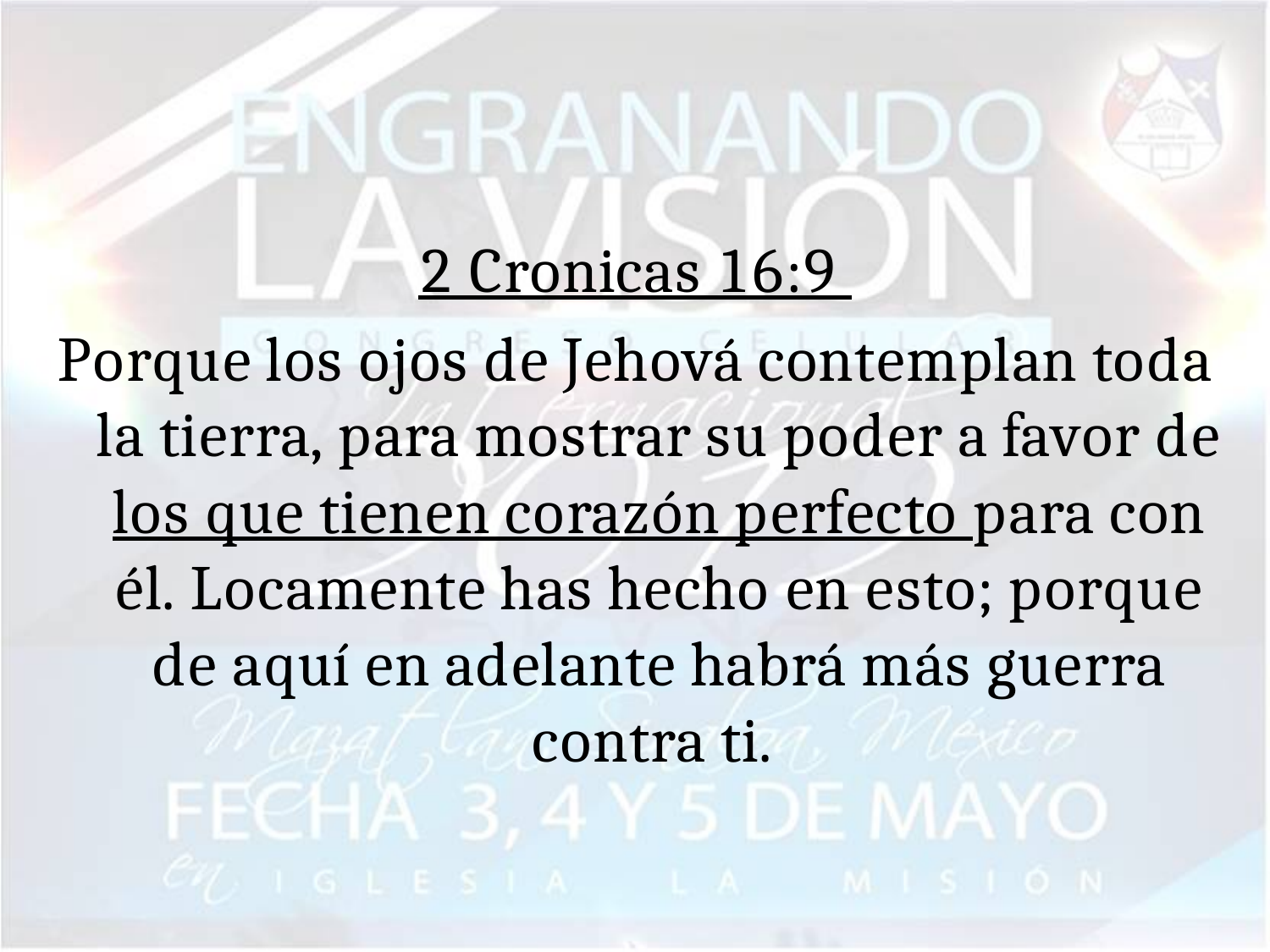

#
2 Cronicas 16:9
Porque los ojos de Jehová contemplan toda la tierra, para mostrar su poder a favor de los que tienen corazón perfecto para con él. Locamente has hecho en esto; porque de aquí en adelante habrá más guerra contra ti.